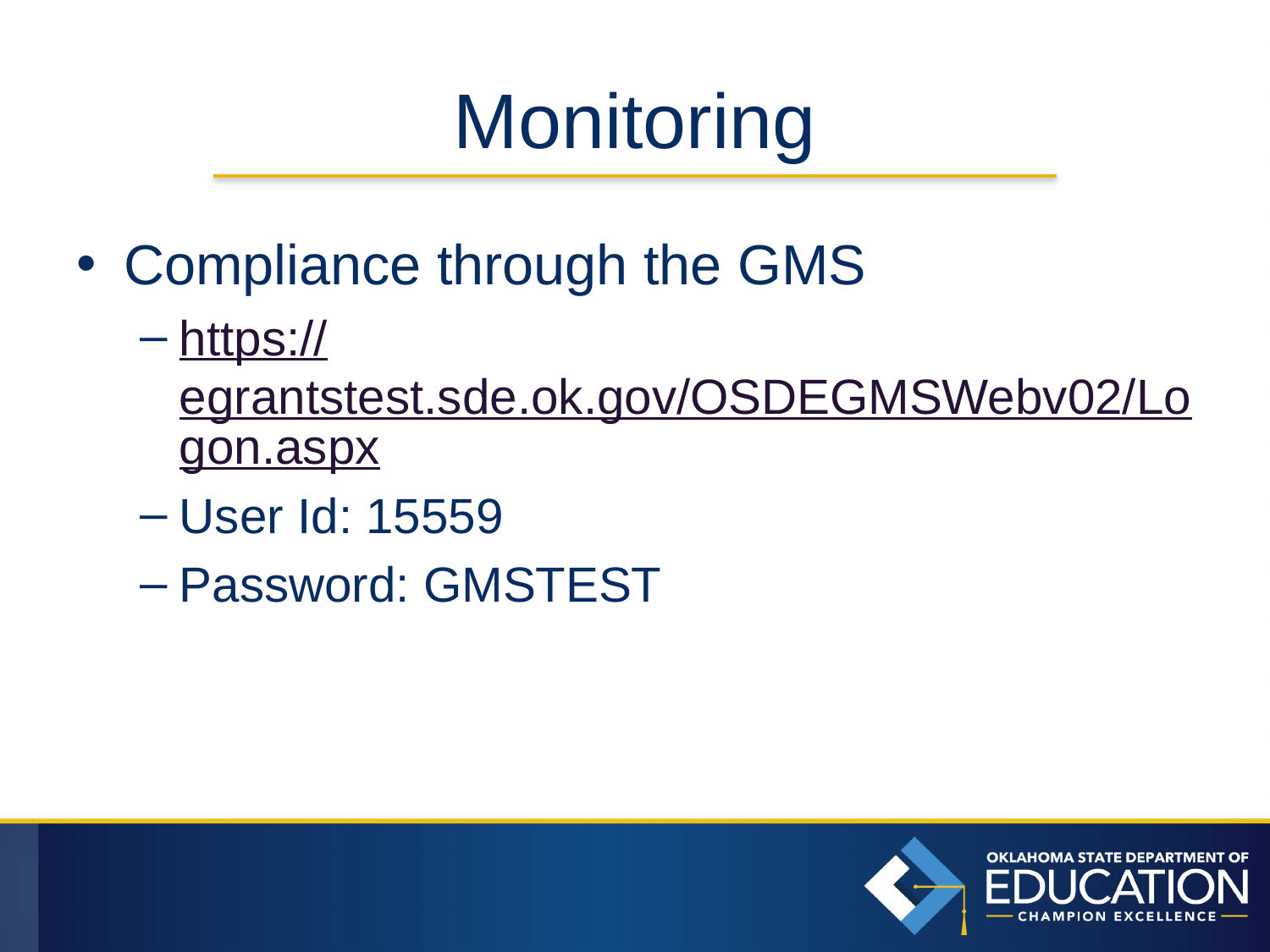

# Monitoring
Compliance through the GMS
https://egrantstest.sde.ok.gov/OSDEGMSWebv02/Logon.aspx
User Id: 15559
Password: GMSTEST